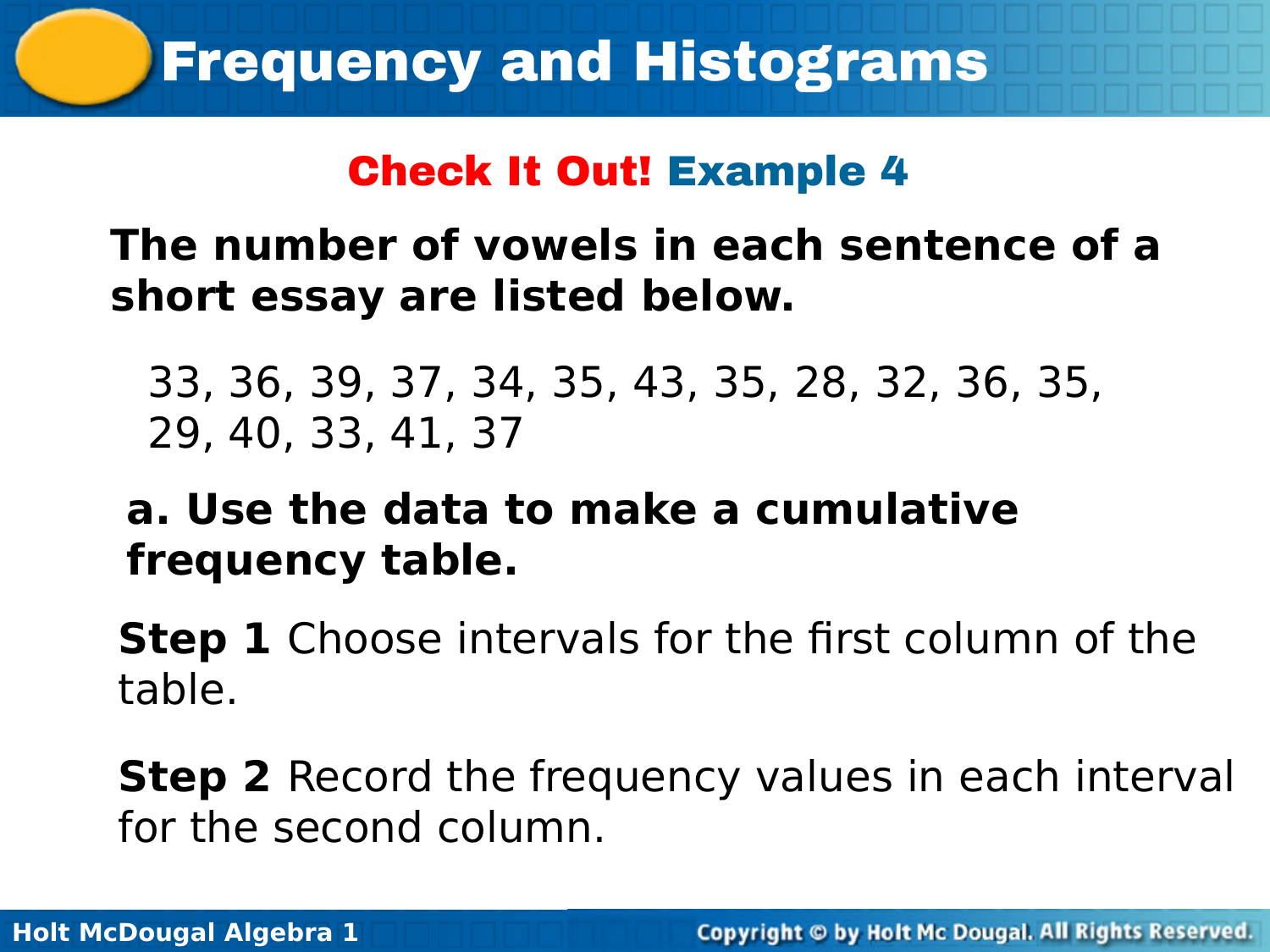

Check It Out! Example 4
The number of vowels in each sentence of a short essay are listed below.
33, 36, 39, 37, 34, 35, 43, 35, 28, 32, 36, 35, 29, 40, 33, 41, 37
a. Use the data to make a cumulative frequency table.
Step 1 Choose intervals for the first column of the table.
Step 2 Record the frequency values in each interval for the second column.